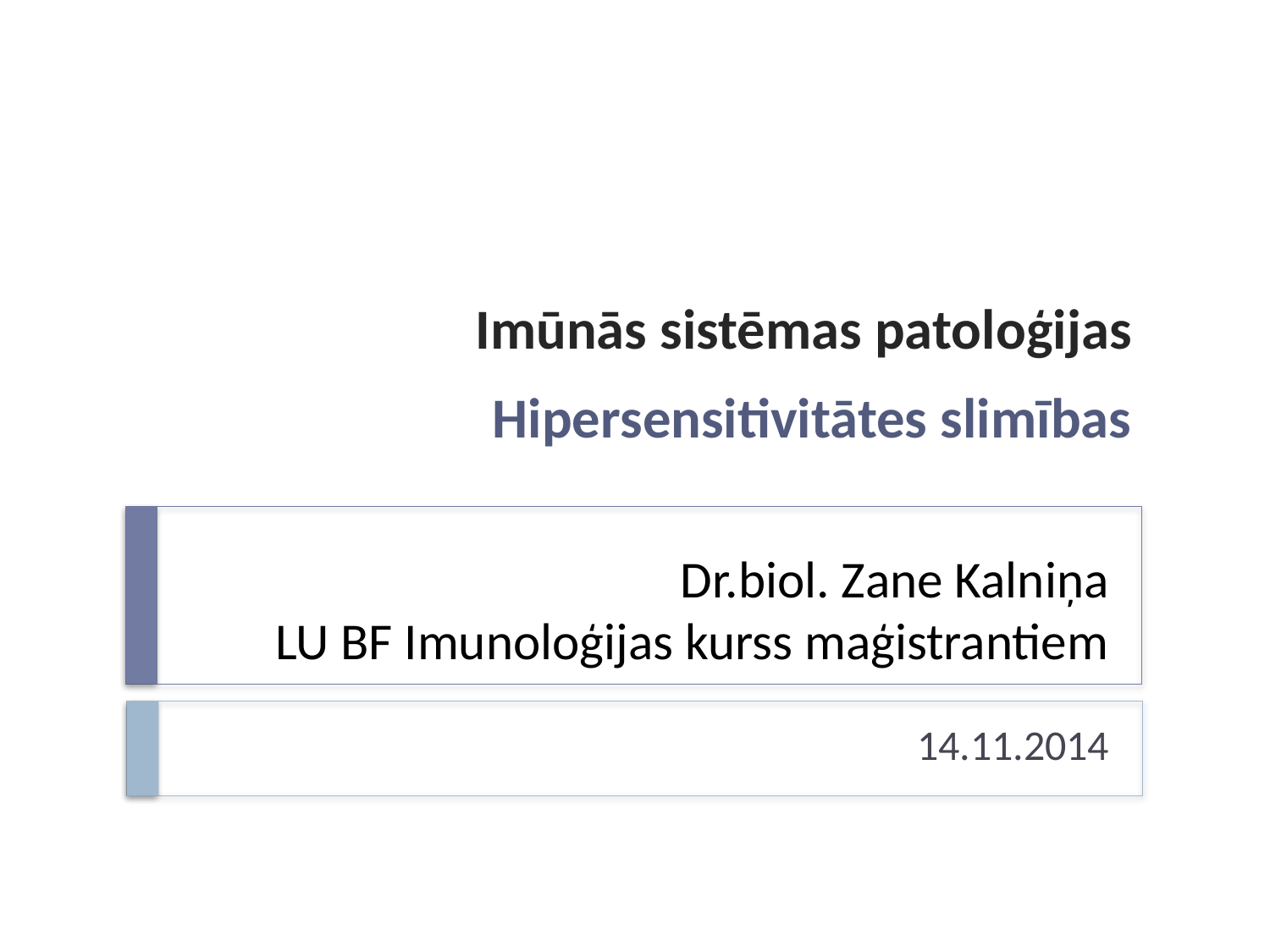

Imūnās sistēmas patoloģijas
Hipersensitivitātes slimības
# Dr.biol. Zane Kalniņa LU BF Imunoloģijas kurss maģistrantiem
14.11.2014